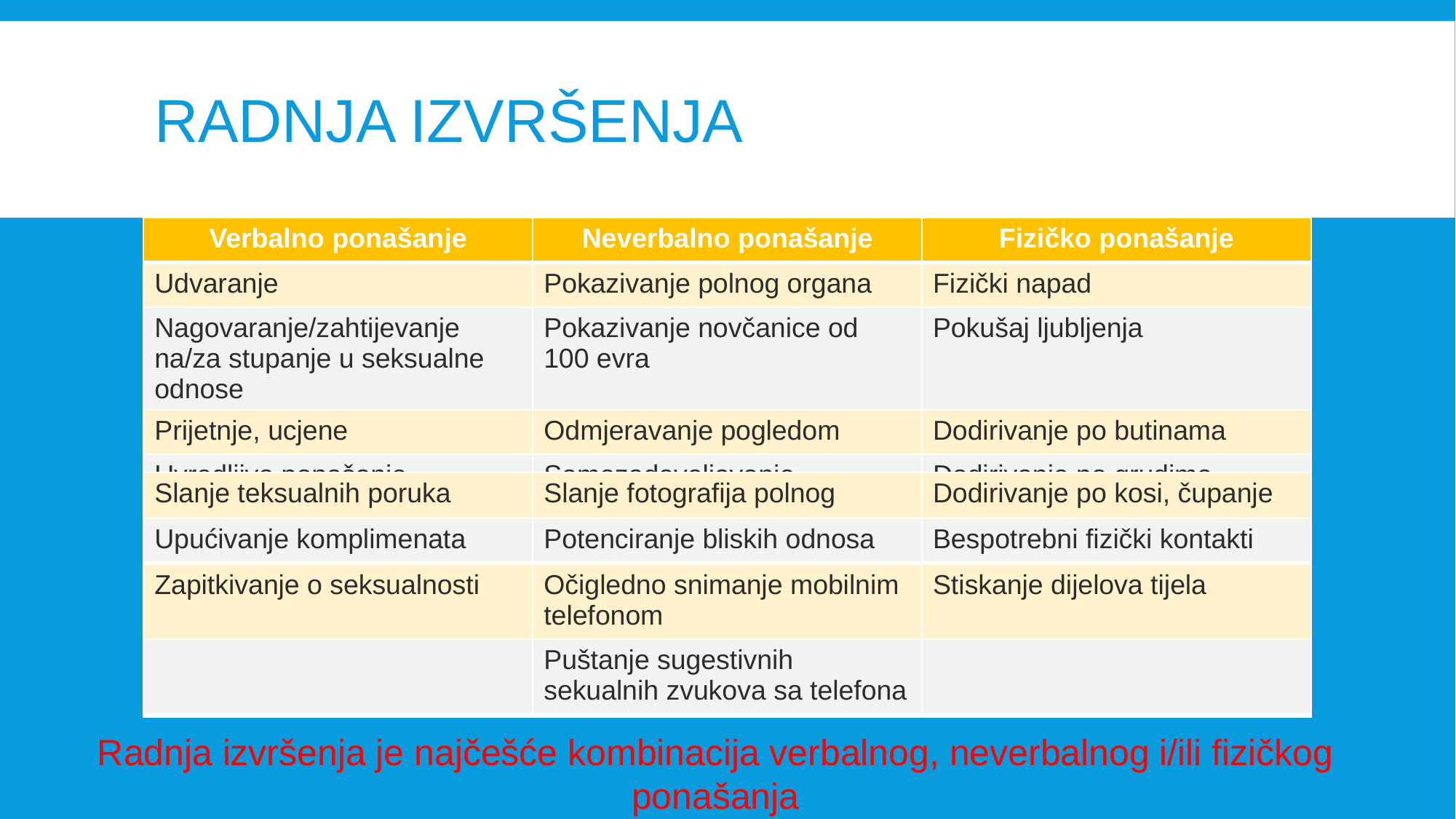

# Radnja izvršenja
| Verbalno ponašanje | Neverbalno ponašanje | Fizičko ponašanje |
| --- | --- | --- |
| Udvaranje | Pokazivanje polnog organa | Fizički napad |
| Nagovaranje/zahtijevanje na/za stupanje u seksualne odnose | Pokazivanje novčanice od 100 evra | Pokušaj ljubljenja |
| Prijetnje, ucjene | Odmjeravanje pogledom | Dodirivanje po butinama |
| Uvredljivo ponašanje | Samozadovoljavanje | Dodirivanje po grudima |
| Slanje teksualnih poruka | Slanje fotografija polnog organa | Dodirivanje po kosi, čupanje |
| --- | --- | --- |
| Upućivanje komplimenata | Potenciranje bliskih odnosa | Bespotrebni fizički kontakti |
| --- | --- | --- |
| Zapitkivanje o seksualnosti | Očigledno snimanje mobilnim telefonom | Stiskanje dijelova tijela |
| --- | --- | --- |
|  | Puštanje sugestivnih sekualnih zvukova sa telefona |  |
| --- | --- | --- |
Radnja izvršenja je najčešće kombinacija verbalnog, neverbalnog i/ili fizičkog ponašanja